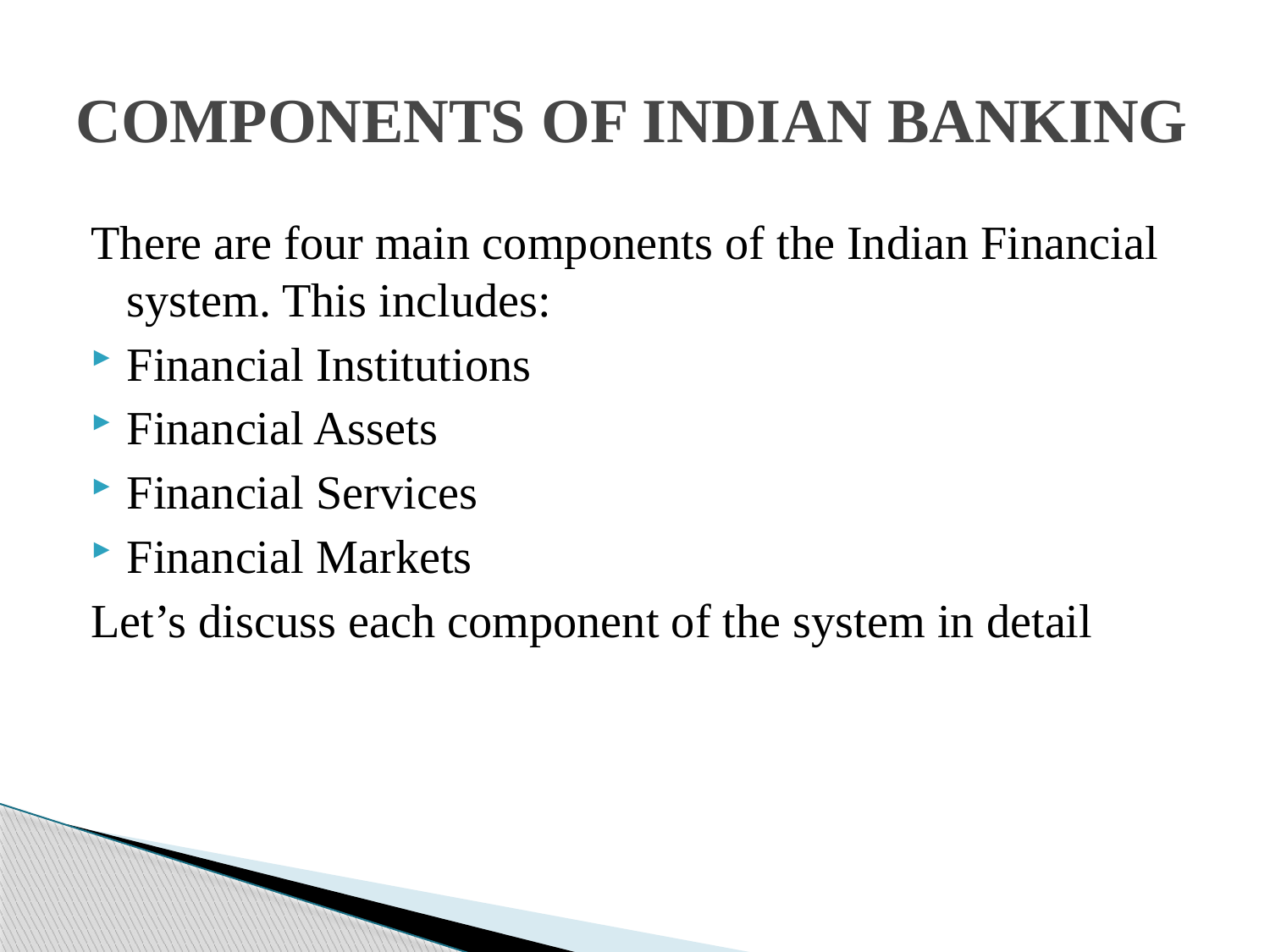

# COMPONENTS OF INDIAN BANKING
There are four main components of the Indian Financial system. This includes:
Financial Institutions
Financial Assets
Financial Services
Financial Markets
Let’s discuss each component of the system in detail